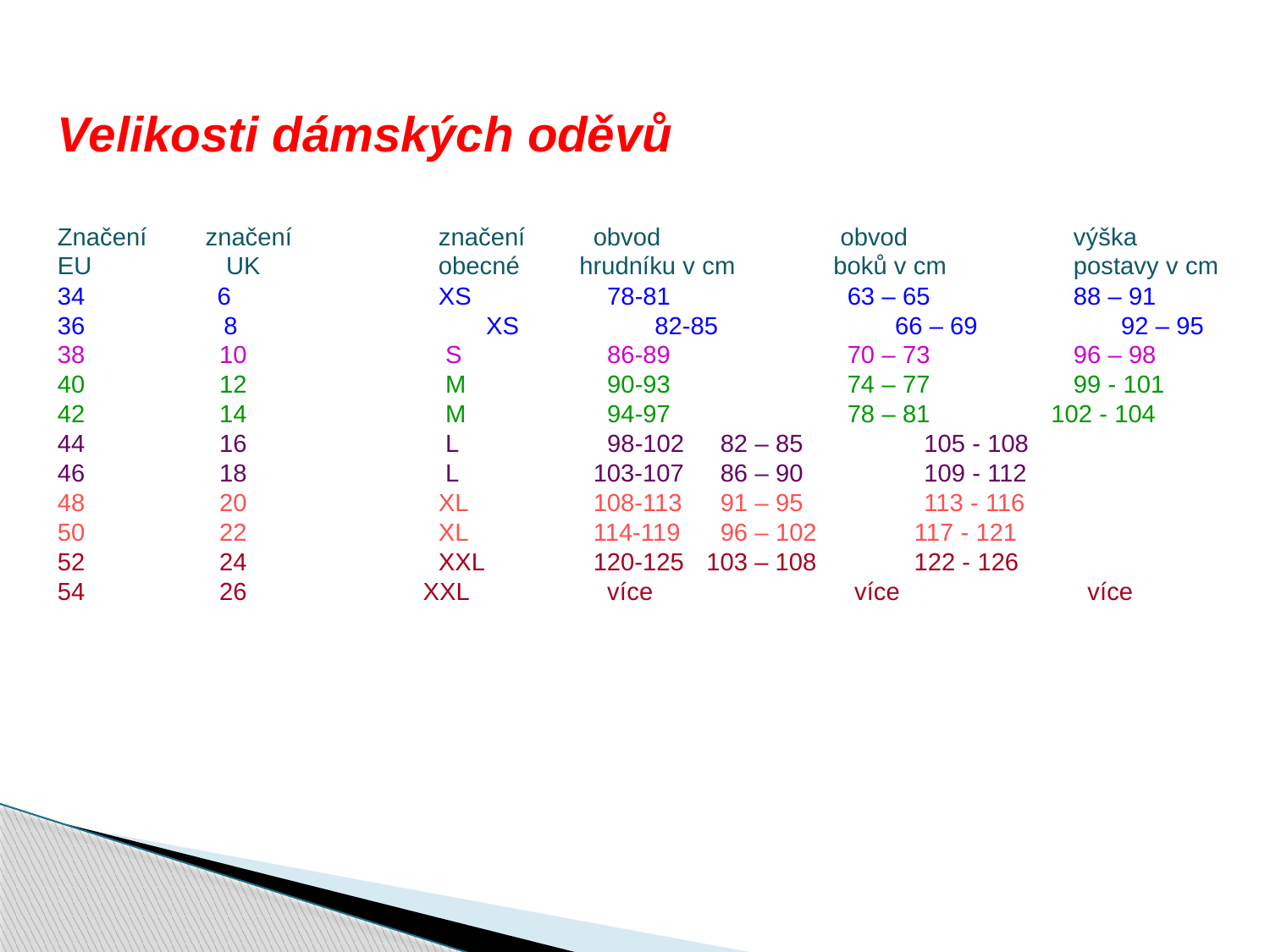

Velikosti dámských oděvů

Značení	   značení		značení	    obvod	 	   obvod	 	výška
EU	      UK		obecné	  hrudníku v cm 	  boků v cm	postavy v cm 34                   6		XS	      78-81		    63 – 65		88 – 91
                 8		XS	      82-85	  	    66 – 69		92 – 95
38	     10		 S	      86-89		    70 – 73		96 – 98
40	     12		 M	      90-93		    74 – 77		99 - 101
42	     14		 M	      94-97		    78 – 81	               102 - 104
44	     16		 L	      98-102	    82 – 85	               105 - 108
46	     18		 L	    103-107	    86 – 90	               109 - 112
48	     20		XL	    108-113	    91 – 95	               113 - 116
50	     22		XL	    114-119	    96 – 102              117 - 121
52	     24		XXL	    120-125	  103 – 108              122 - 126
54	     26	                XXL	      více		     více		  více